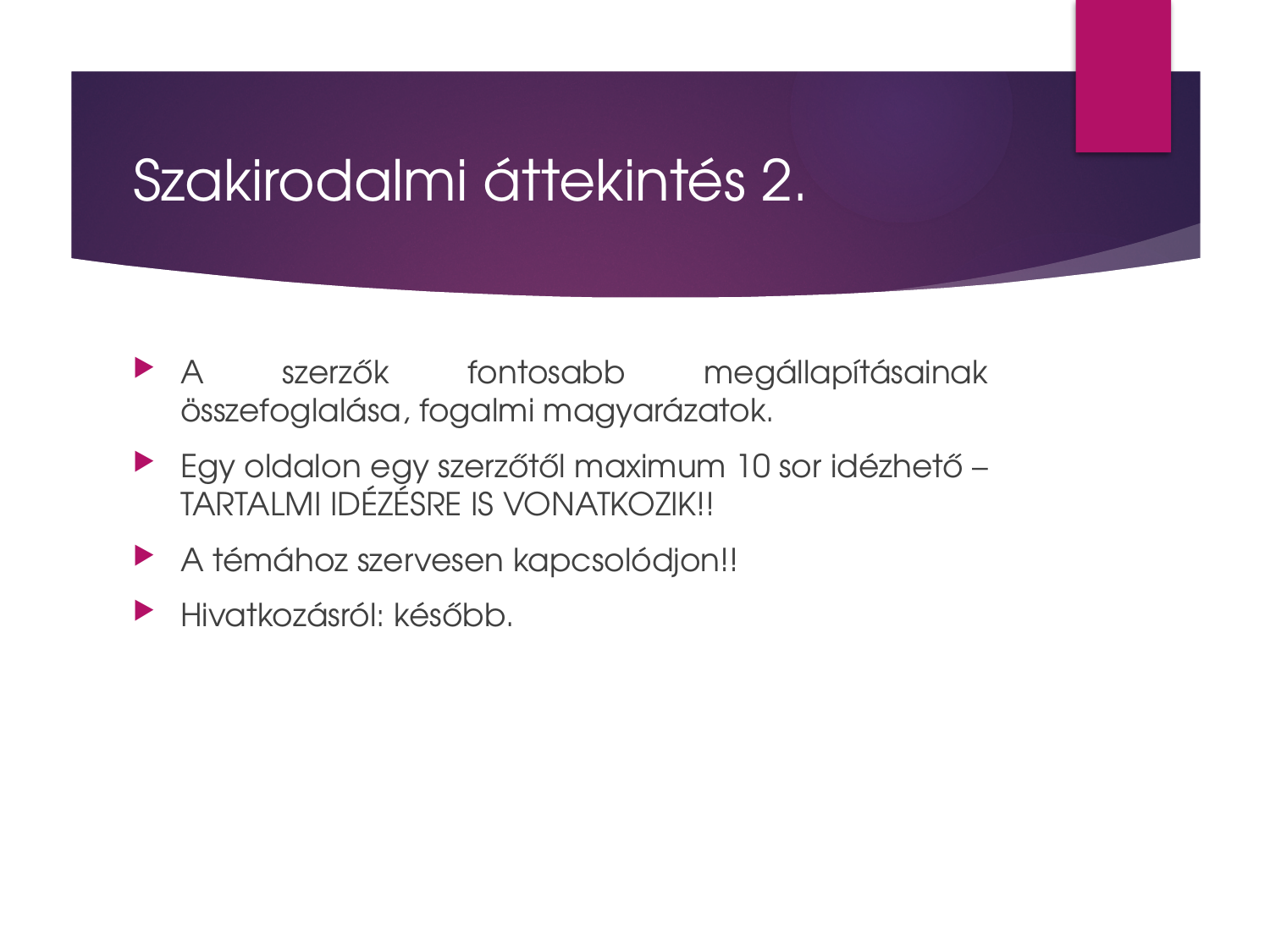

# Szakirodalmi áttekintés 2.
A szerzők fontosabb megállapításainak összefoglalása, fogalmi magyarázatok.
Egy oldalon egy szerzőtől maximum 10 sor idézhető – TARTALMI IDÉZÉSRE IS VONATKOZIK!!
A témához szervesen kapcsolódjon!!
Hivatkozásról: később.